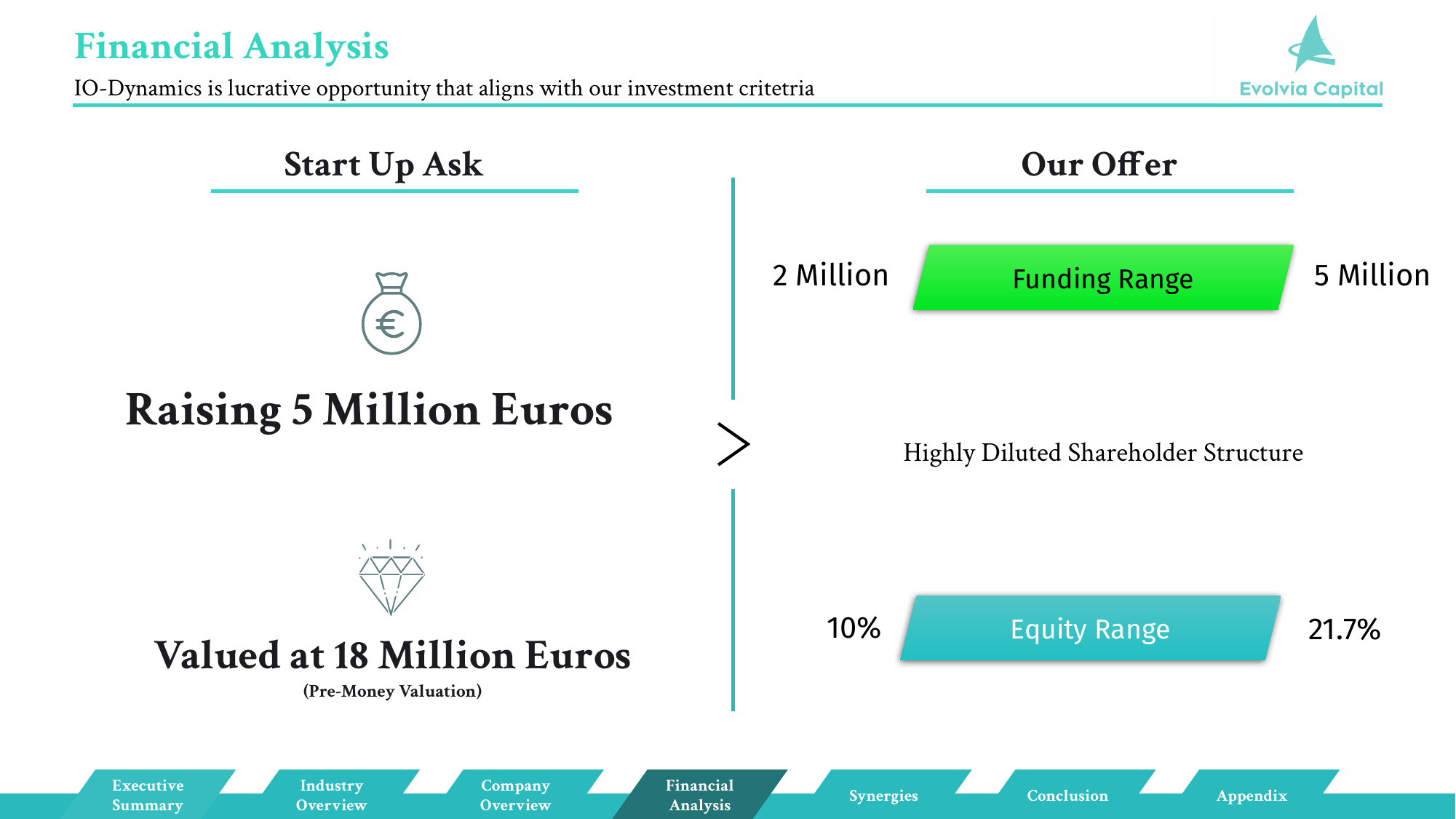

Financial Analysis

IO-Dynamics is lucrative opportunity that aligns with our investment critetria
Start Up Ask
Our Offer

Funding Range
2 Million
5 Million

Raising 5 Million Euros
Highly Diluted Shareholder Structure

Equity Range
10%
21.7%
Valued at 18 Million Euros
(Pre-Money Valuation)